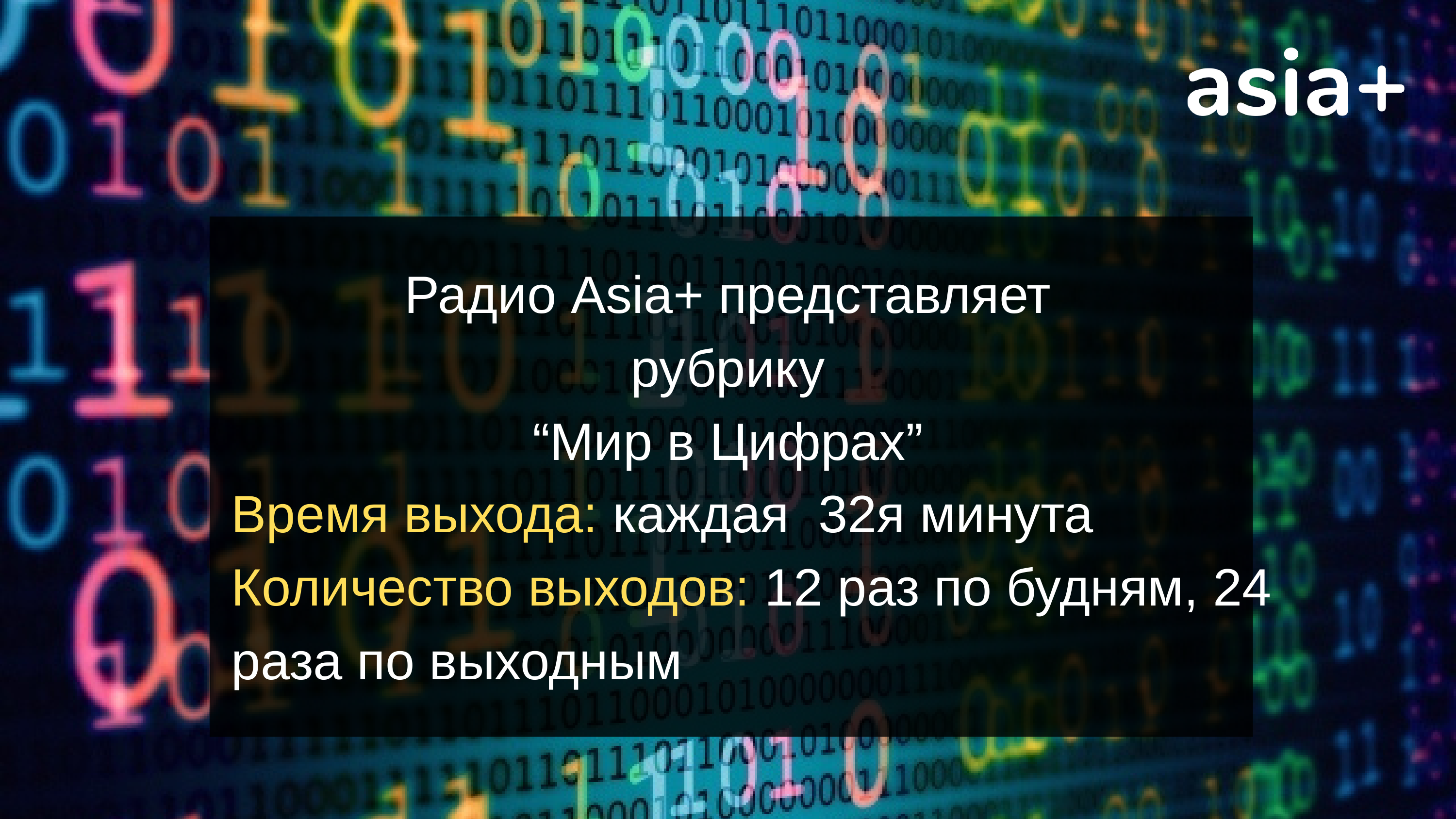

Радио Asia+ представляет рубрику
“Мир в Цифрах”
Время выхода: каждая  32я минута
Количество выходов: 12 раз по будням, 24 раза по выходным